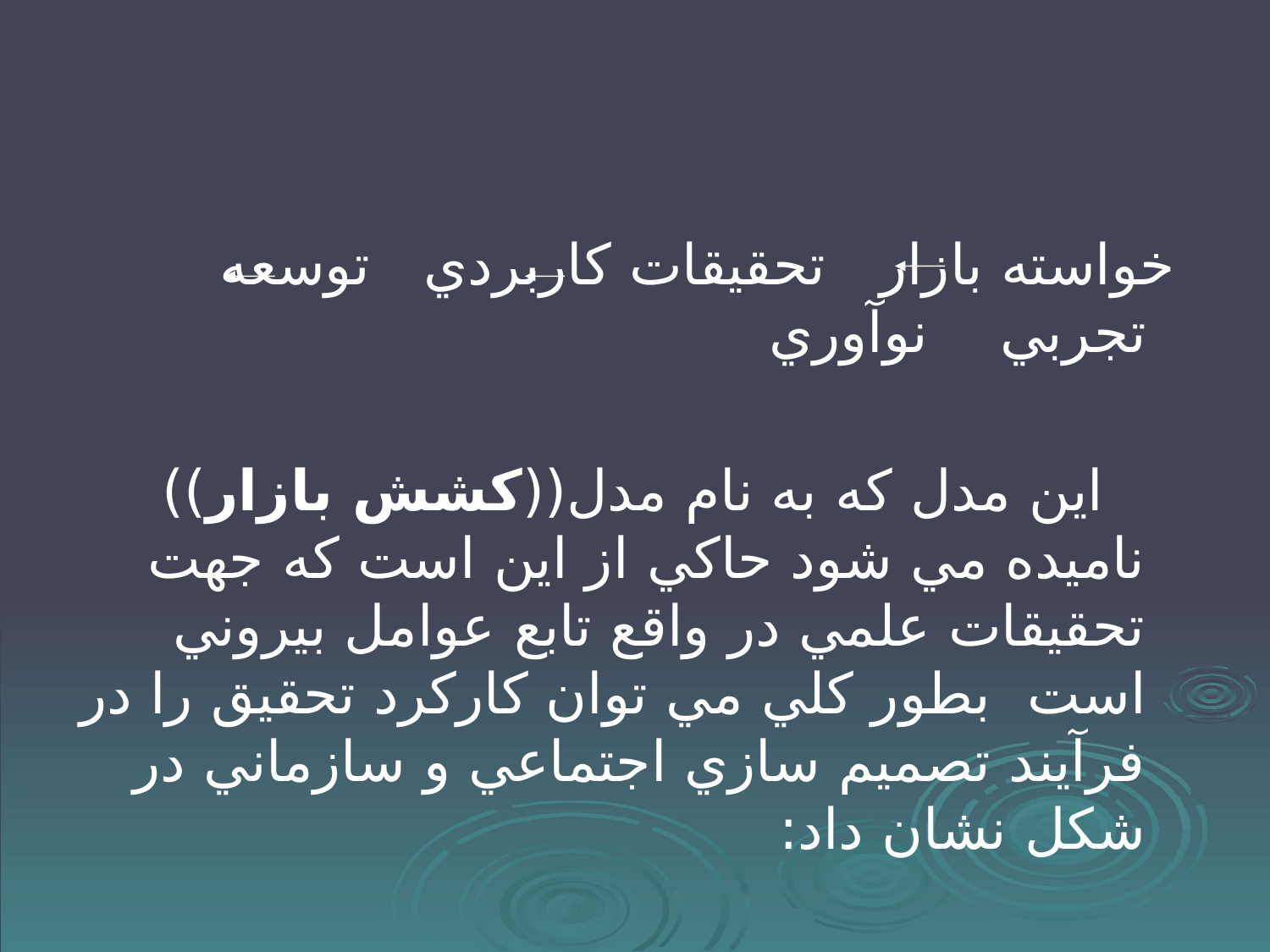

#
 خواسته بازار   تحقيقات کاربردي   توسعه تجربي    نوآوري

     اين مدل که به نام مدل((کشش بازار)) ناميده مي شود حاکي از اين است که جهت تحقيقات علمي در واقع تابع عوامل بيروني است  بطور کلي مي توان کارکرد تحقيق را در فرآيند تصميم سازي اجتماعي و سازماني در شکل نشان داد: